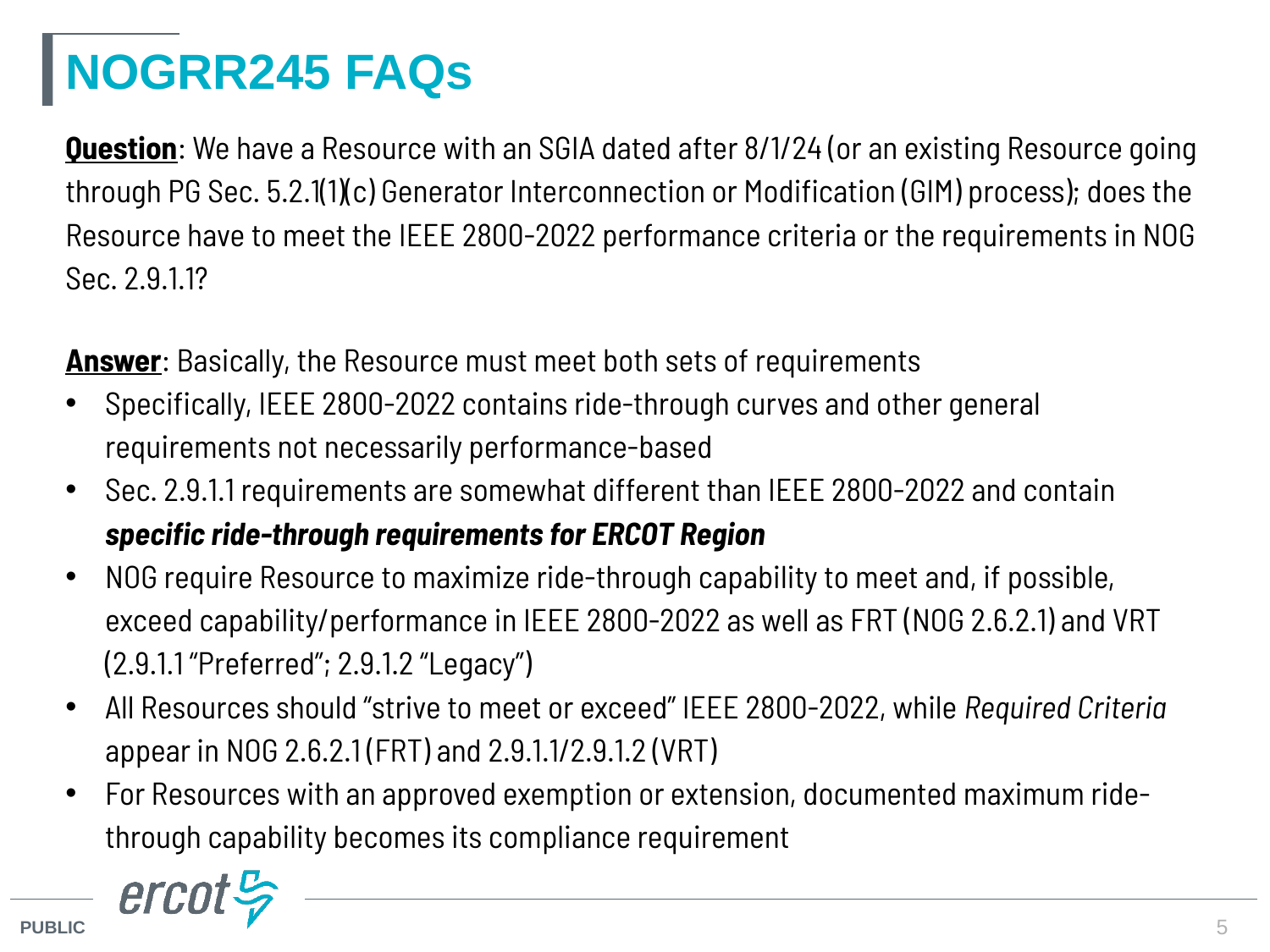

# NOGRR245 FAQs
Question: We have a Resource with an SGIA dated after 8/1/24 (or an existing Resource going through PG Sec. 5.2.1(1)(c) Generator Interconnection or Modification (GIM) process); does the Resource have to meet the IEEE 2800-2022 performance criteria or the requirements in NOG Sec. 2.9.1.1?

Answer: Basically, the Resource must meet both sets of requirements
Specifically, IEEE 2800-2022 contains ride-through curves and other general requirements not necessarily performance-based
Sec. 2.9.1.1 requirements are somewhat different than IEEE 2800-2022 and contain specific ride-through requirements for ERCOT Region
NOG require Resource to maximize ride-through capability to meet and, if possible, exceed capability/performance in IEEE 2800-2022 as well as FRT (NOG 2.6.2.1) and VRT (2.9.1.1 “Preferred”; 2.9.1.2 “Legacy”)
All Resources should “strive to meet or exceed” IEEE 2800-2022, while Required Criteria appear in NOG 2.6.2.1 (FRT) and 2.9.1.1/2.9.1.2 (VRT)
For Resources with an approved exemption or extension, documented maximum ride-through capability becomes its compliance requirement
5